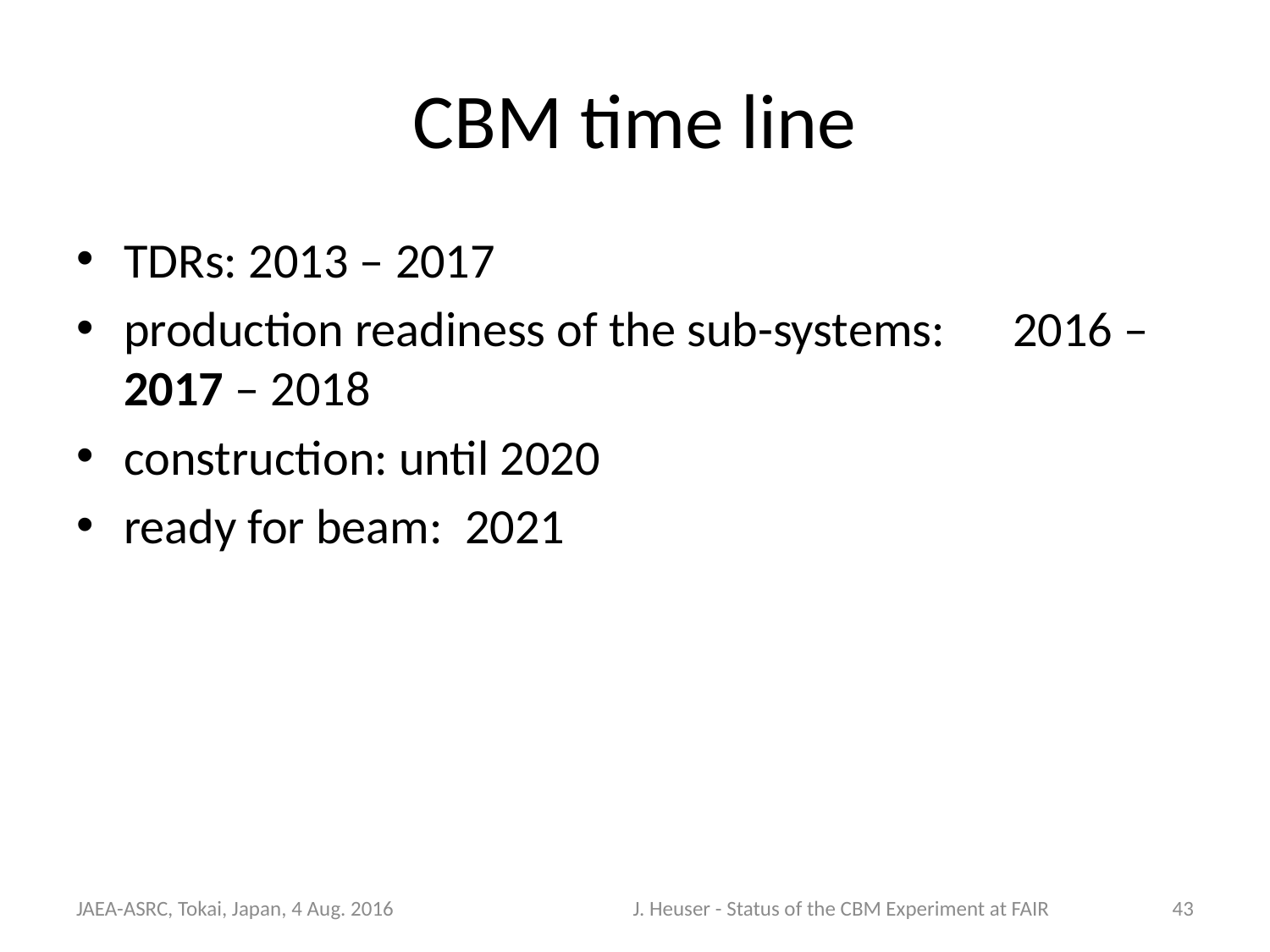

# CBM time line
TDRs: 2013 – 2017
production readiness of the sub-systems: 	2016 – 2017 – 2018
construction: until 2020
ready for beam:  2021
JAEA-ASRC, Tokai, Japan, 4 Aug. 2016
J. Heuser - Status of the CBM Experiment at FAIR
43